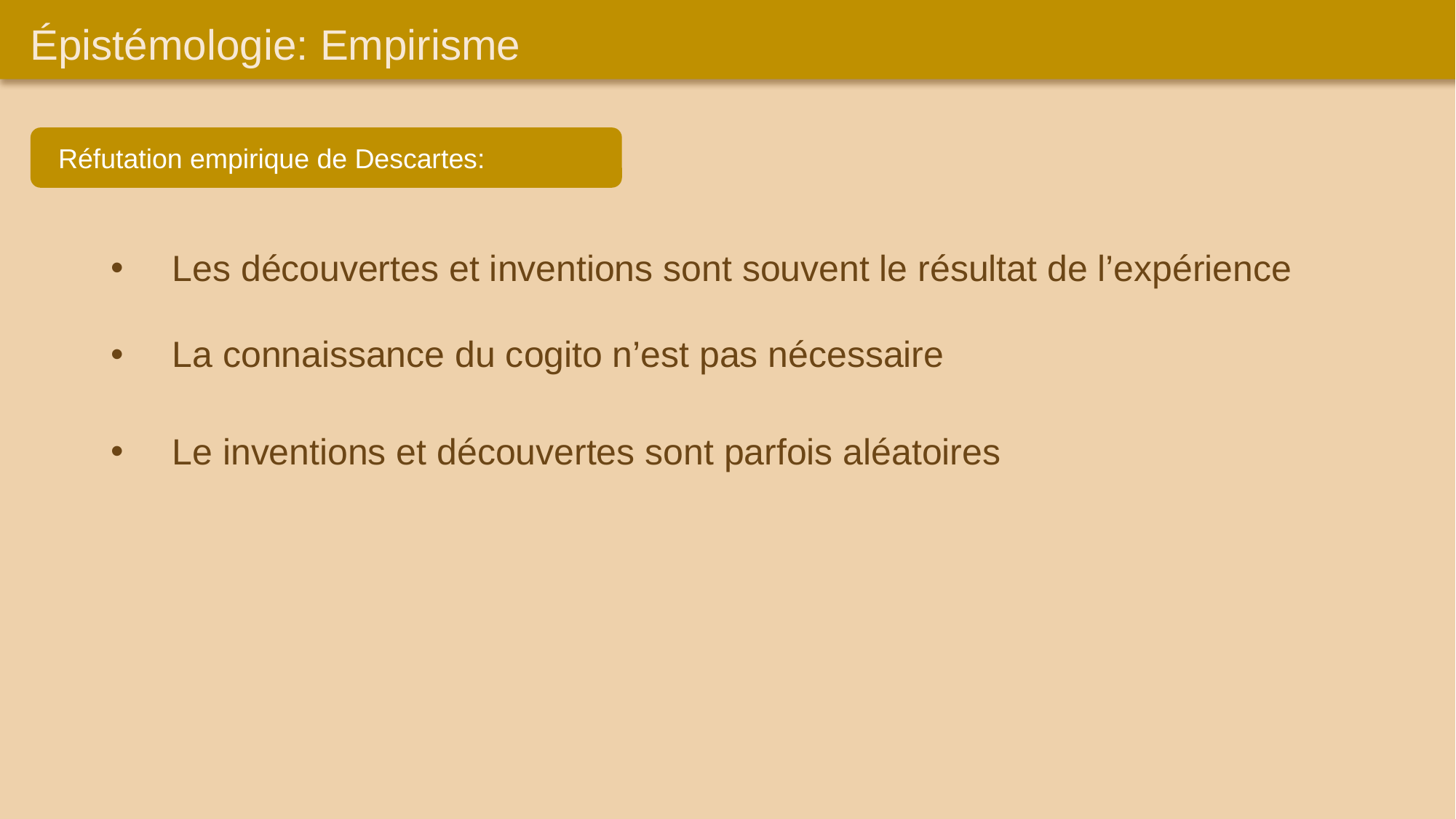

Épistémologie: Empirisme

Réfutation empirique de Descartes:
Les découvertes et inventions sont souvent le résultat de l’expérience
La connaissance du cogito n’est pas nécessaire
Le inventions et découvertes sont parfois aléatoires